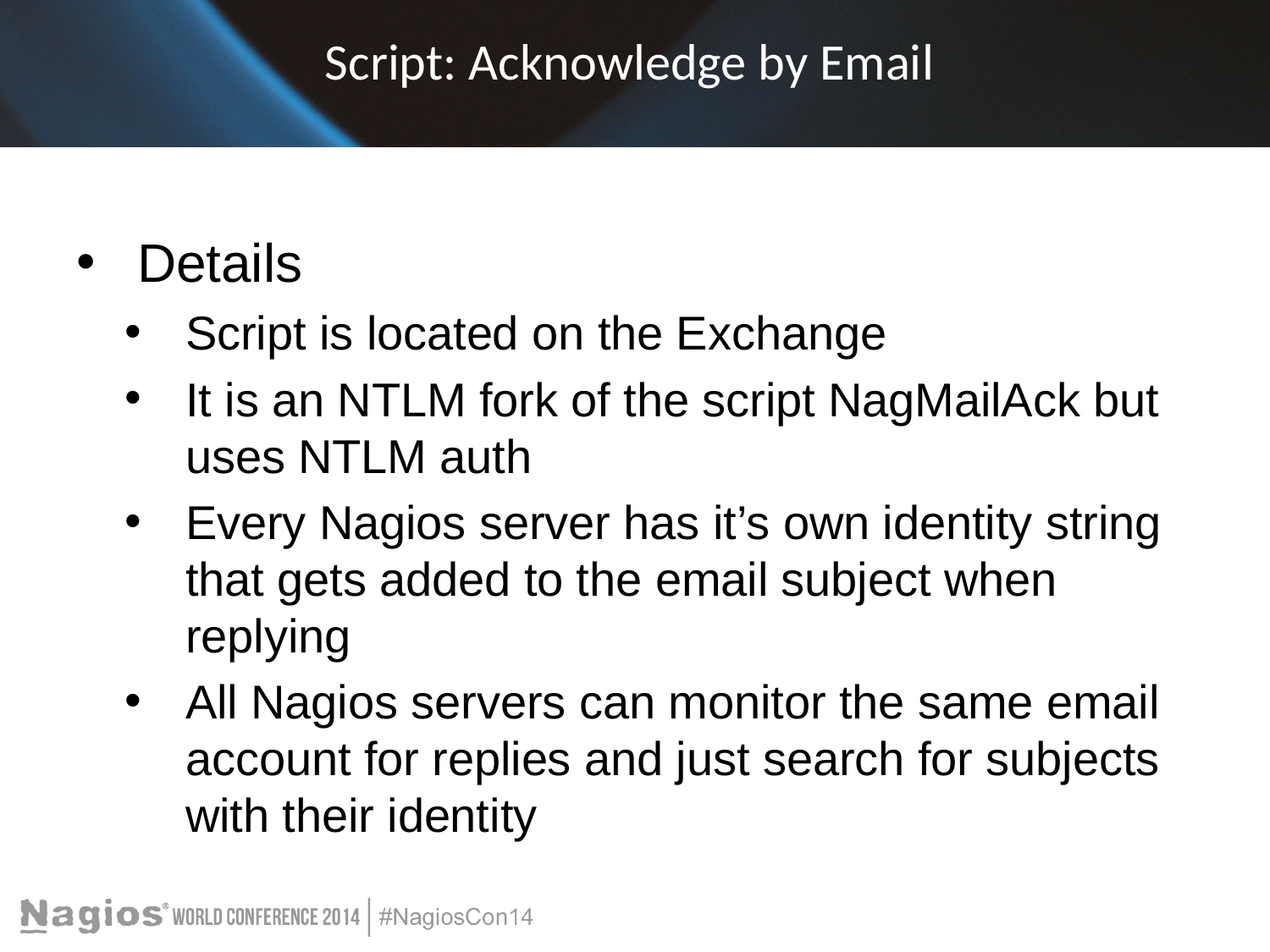

# Script: Acknowledge by Email
Details
Script is located on the Exchange
It is an NTLM fork of the script NagMailAck but uses NTLM auth
Every Nagios server has it’s own identity string that gets added to the email subject when replying
All Nagios servers can monitor the same email account for replies and just search for subjects with their identity